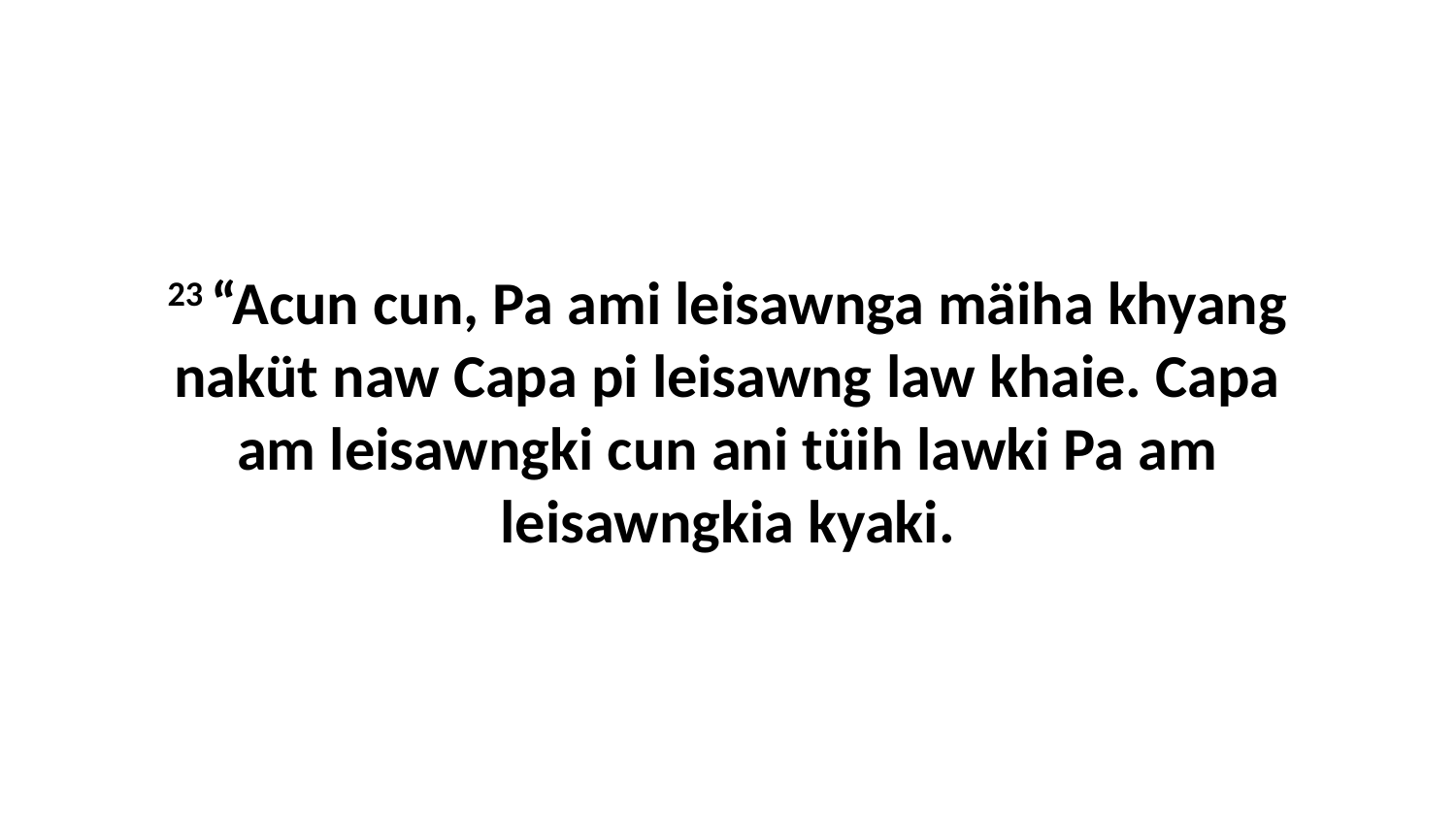

23 “Acun cun, Pa ami leisawnga mäiha khyang naküt naw Capa pi leisawng law khaie. Capa am leisawngki cun ani tüih lawki Pa am leisawngkia kyaki.